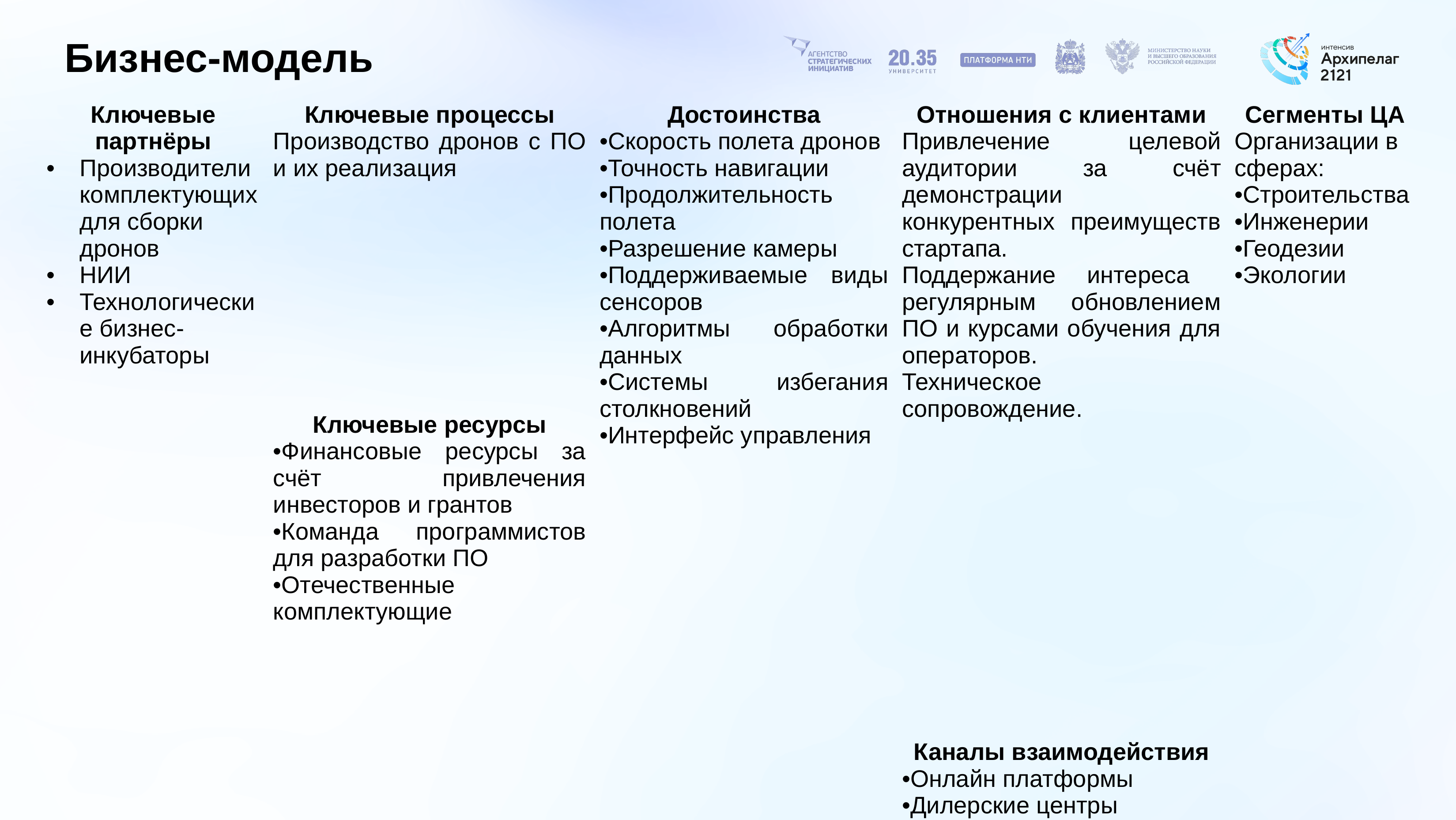

# Бизнес-модель
| Ключевые партнёры Производители комплектующих для сборки дронов НИИ Технологические бизнес-инкубаторы | Ключевые процессы Производство дронов с ПО и их реализация | Достоинства Скорость полета дронов Точность навигации Продолжительность полета Разрешение камеры Поддерживаемые виды сенсоров Алгоритмы обработки данных Системы избегания столкновений Интерфейс управления | Отношения с клиентами Привлечение целевой аудитории за счёт демонстрации конкурентных преимуществ стартапа. Поддержание интереса регулярным обновлением ПО и курсами обучения для операторов. Техническое сопровождение. | Сегменты ЦА Организации в сферах: Строительства Инженерии Геодезии Экологии |
| --- | --- | --- | --- | --- |
|  | Ключевые ресурсы Финансовые ресурсы за счёт привлечения инвесторов и грантов Команда программистов для разработки ПО Отечественные комплектующие |  |  |  |
|  |  |  | Каналы взаимодействия Онлайн платформы Дилерские центры Участие в технологических мероприятиях |  |
| Структура издержек Затраты на производство и реализацию проекта |  | Источники дохода Продажа дронов с ПО Продажа ПО Техническое обслуживание и обновление ПО |  |  |